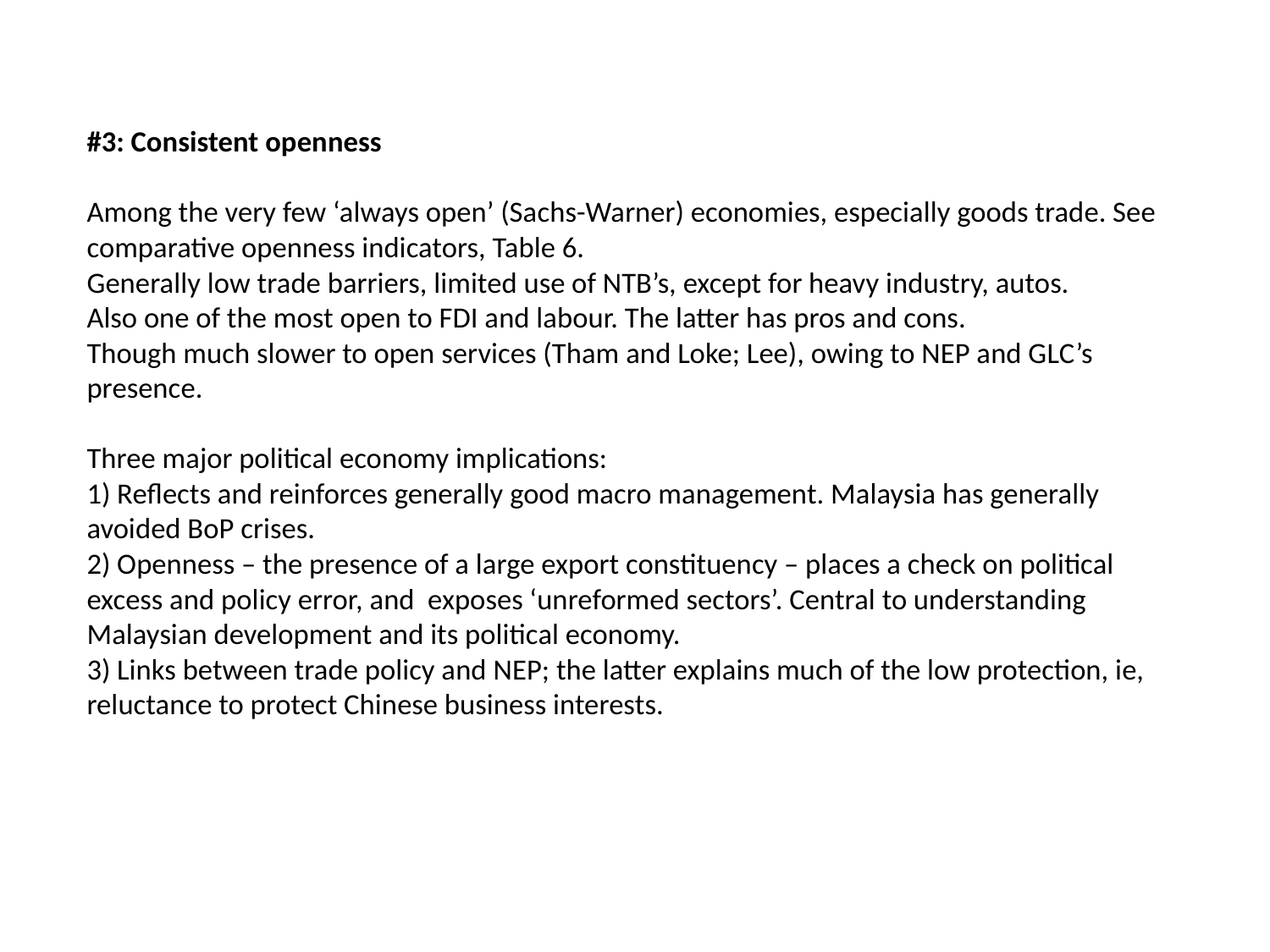

# #3: Consistent openness Among the very few ‘always open’ (Sachs-Warner) economies, especially goods trade. See comparative openness indicators, Table 6. Generally low trade barriers, limited use of NTB’s, except for heavy industry, autos. Also one of the most open to FDI and labour. The latter has pros and cons. Though much slower to open services (Tham and Loke; Lee), owing to NEP and GLC’s presence. Three major political economy implications: 1) Reflects and reinforces generally good macro management. Malaysia has generally avoided BoP crises. 2) Openness – the presence of a large export constituency – places a check on political excess and policy error, and  exposes ‘unreformed sectors’. Central to understanding Malaysian development and its political economy. 3) Links between trade policy and NEP; the latter explains much of the low protection, ie, reluctance to protect Chinese business interests.